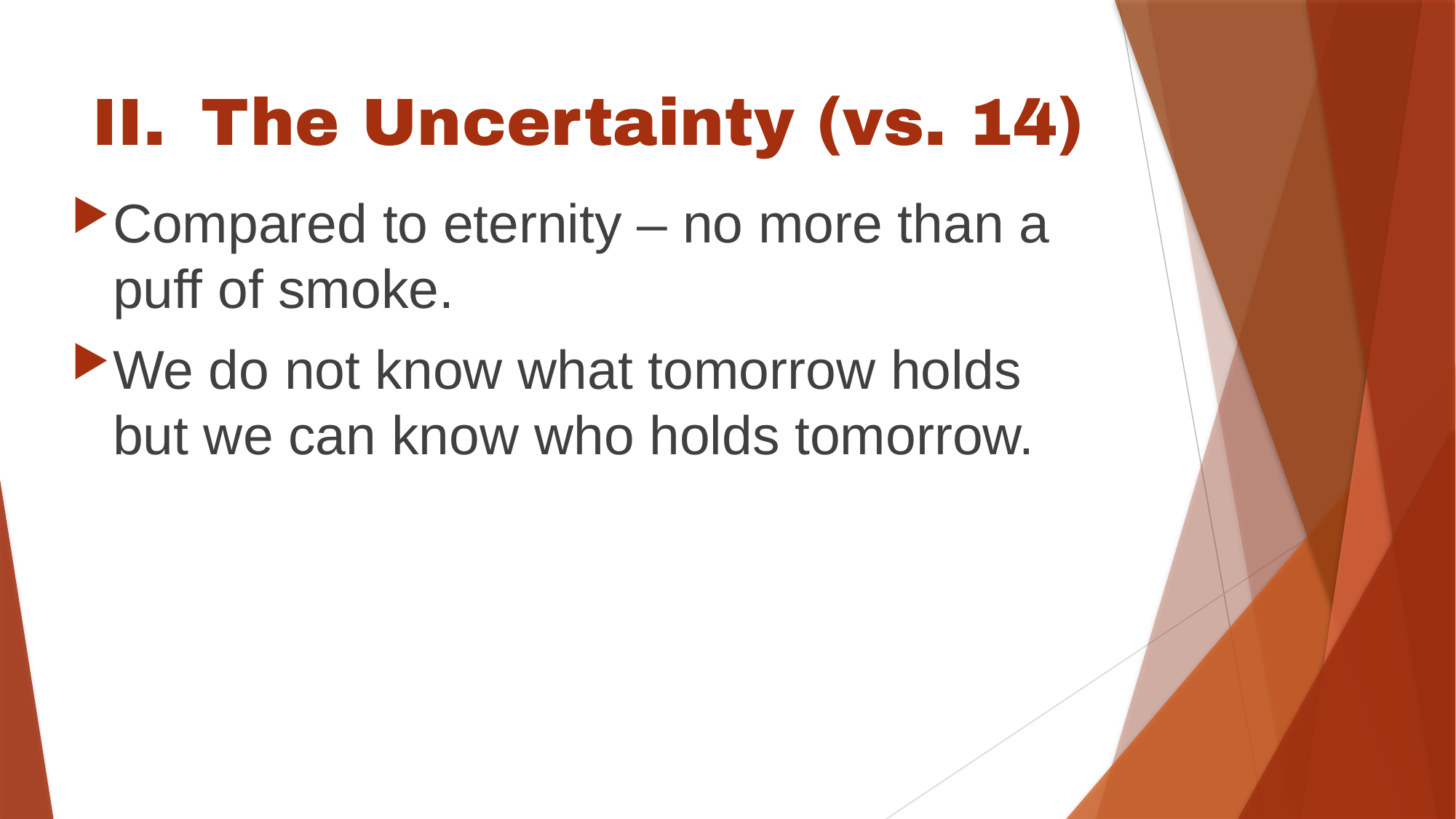

# II.	The Uncertainty (vs. 14)
Compared to eternity – no more than a puff of smoke.
We do not know what tomorrow holds but we can know who holds tomorrow.